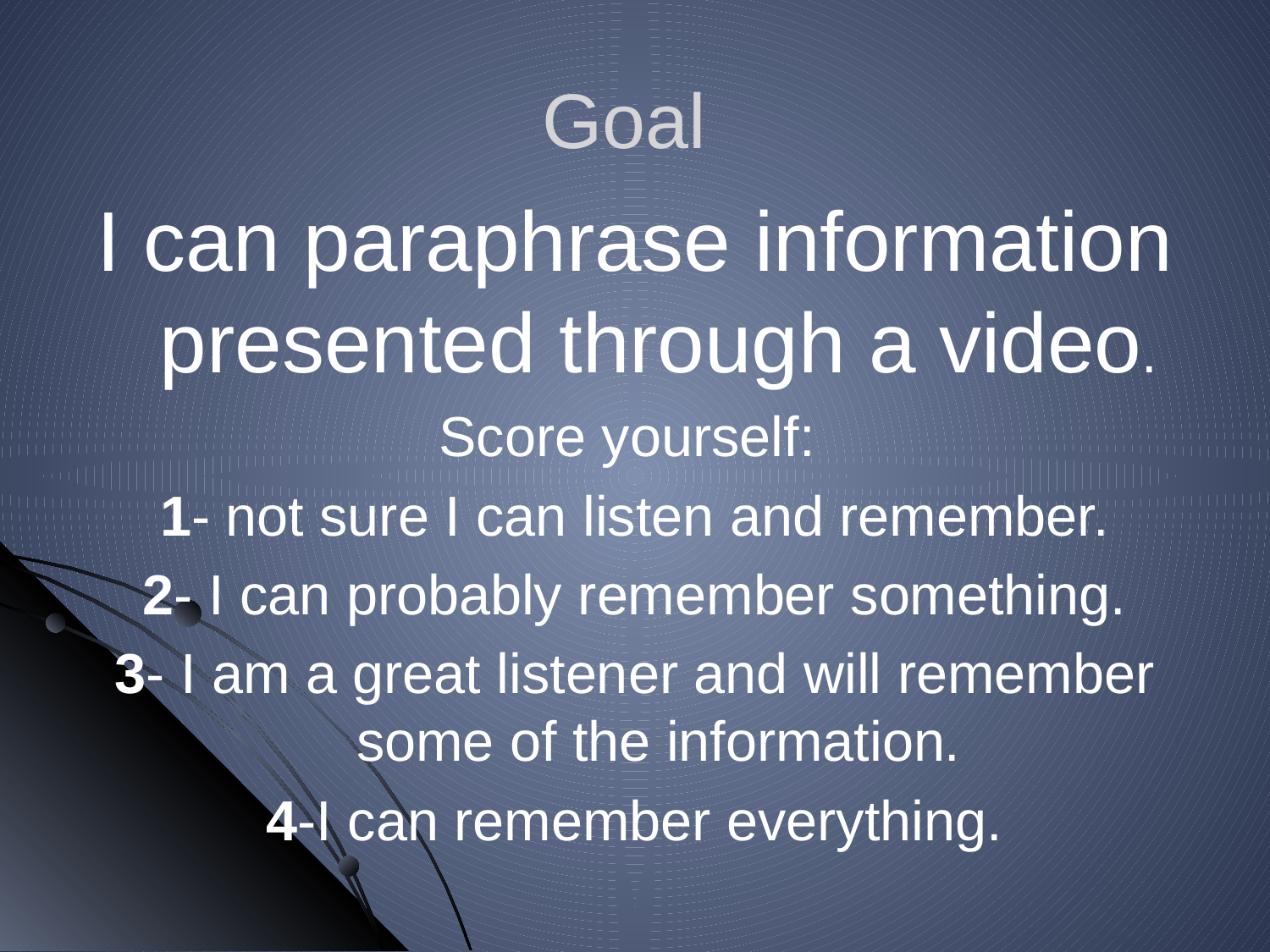

# Goal
I can paraphrase information presented through a video.
Score yourself:
1- not sure I can listen and remember.
2- I can probably remember something.
3- I am a great listener and will remember some of the information.
4-I can remember everything.